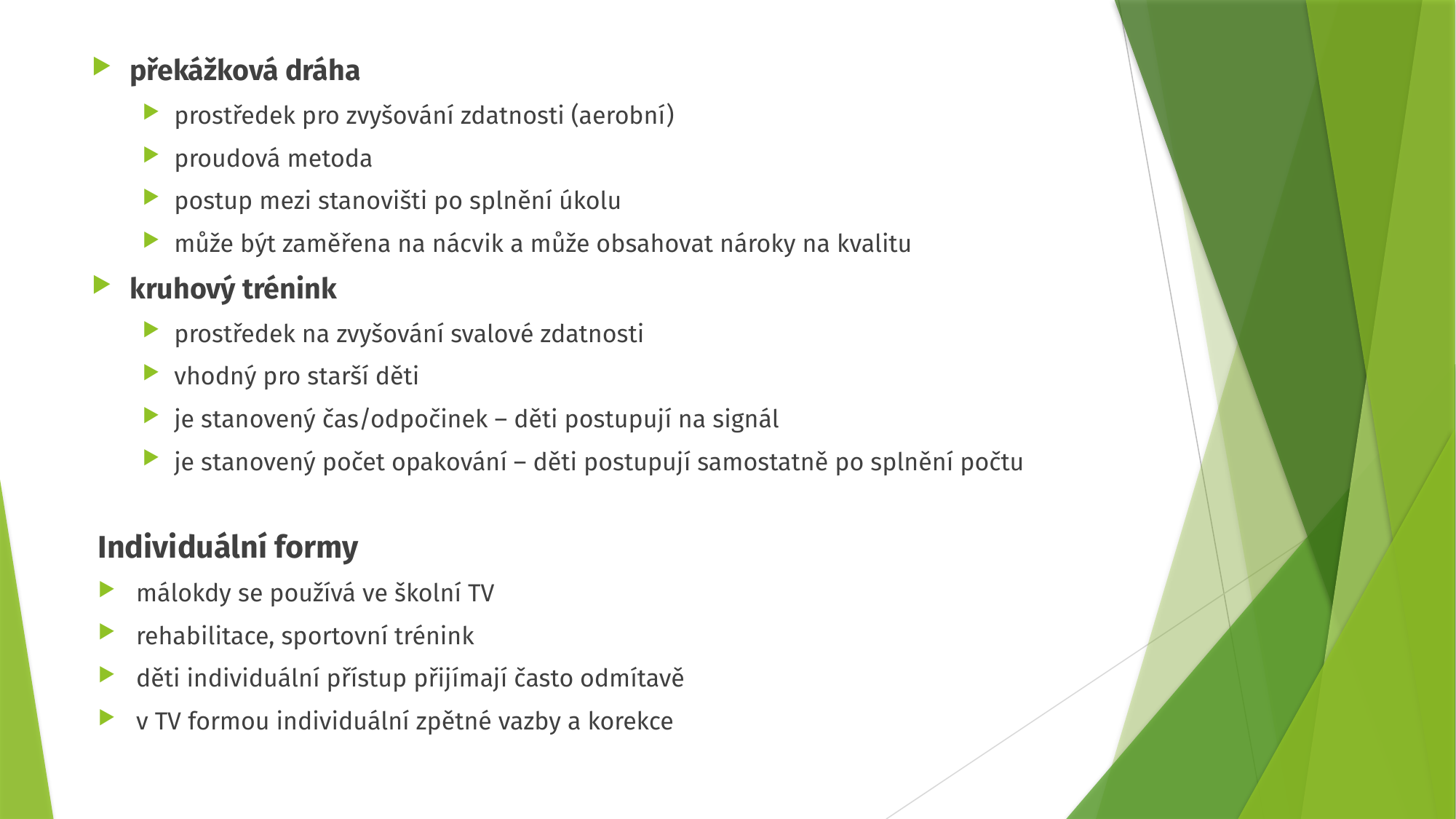

překážková dráha
prostředek pro zvyšování zdatnosti (aerobní)
proudová metoda
postup mezi stanovišti po splnění úkolu
může být zaměřena na nácvik a může obsahovat nároky na kvalitu
kruhový trénink
prostředek na zvyšování svalové zdatnosti
vhodný pro starší děti
je stanovený čas/odpočinek – děti postupují na signál
je stanovený počet opakování – děti postupují samostatně po splnění počtu

Individuální formy
málokdy se používá ve školní TV
rehabilitace, sportovní trénink
děti individuální přístup přijímají často odmítavě
v TV formou individuální zpětné vazby a korekce